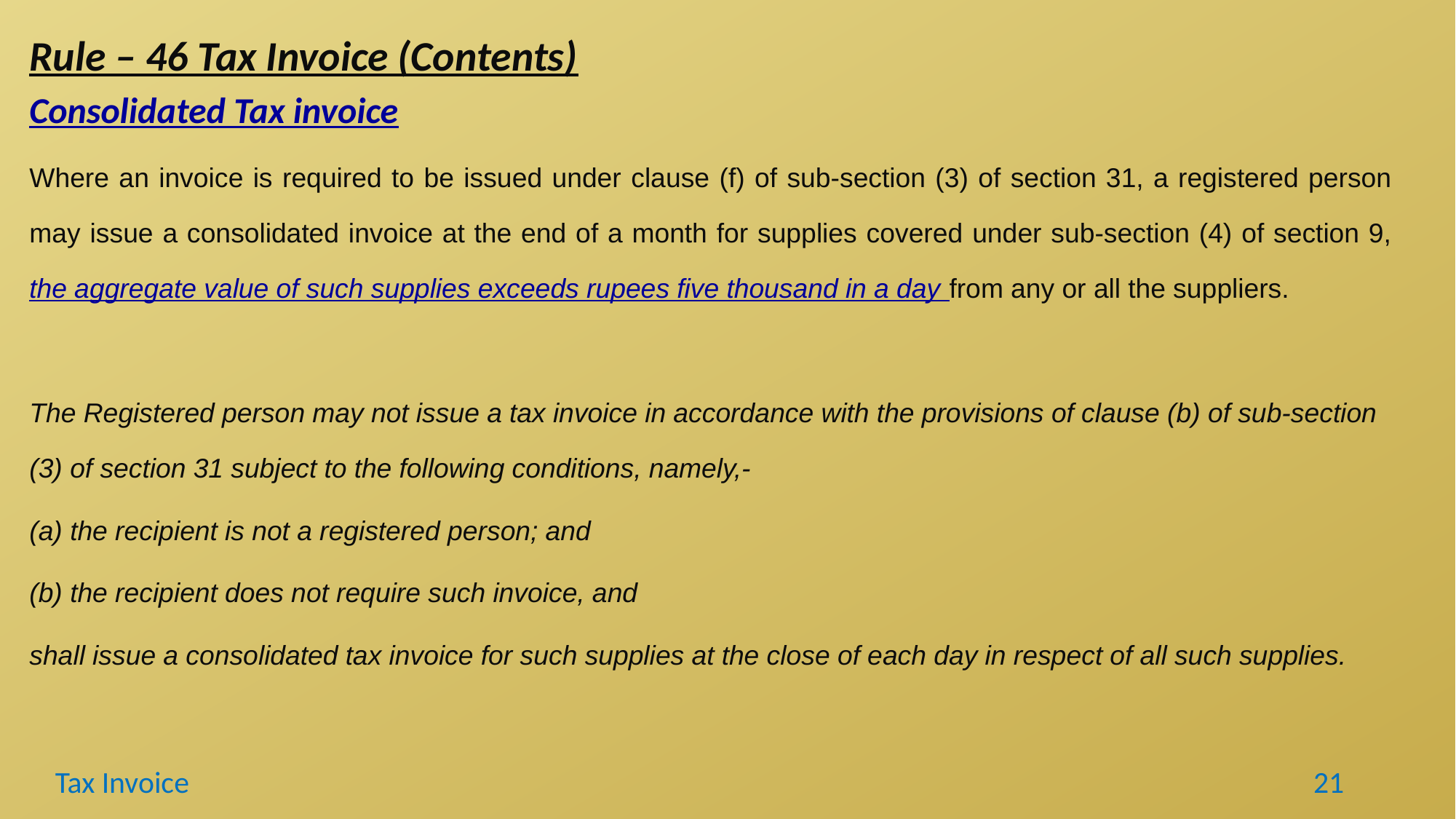

Rule – 46 Tax Invoice (Contents)
Consolidated Tax invoice
Where an invoice is required to be issued under clause (f) of sub-section (3) of section 31, a registered person may issue a consolidated invoice at the end of a month for supplies covered under sub-section (4) of section 9, the aggregate value of such supplies exceeds rupees five thousand in a day from any or all the suppliers.

The Registered person may not issue a tax invoice in accordance with the provisions of clause (b) of sub-section (3) of section 31 subject to the following conditions, namely,-
(a) the recipient is not a registered person; and
(b) the recipient does not require such invoice, and
shall issue a consolidated tax invoice for such supplies at the close of each day in respect of all such supplies.

Tax Invoice
21